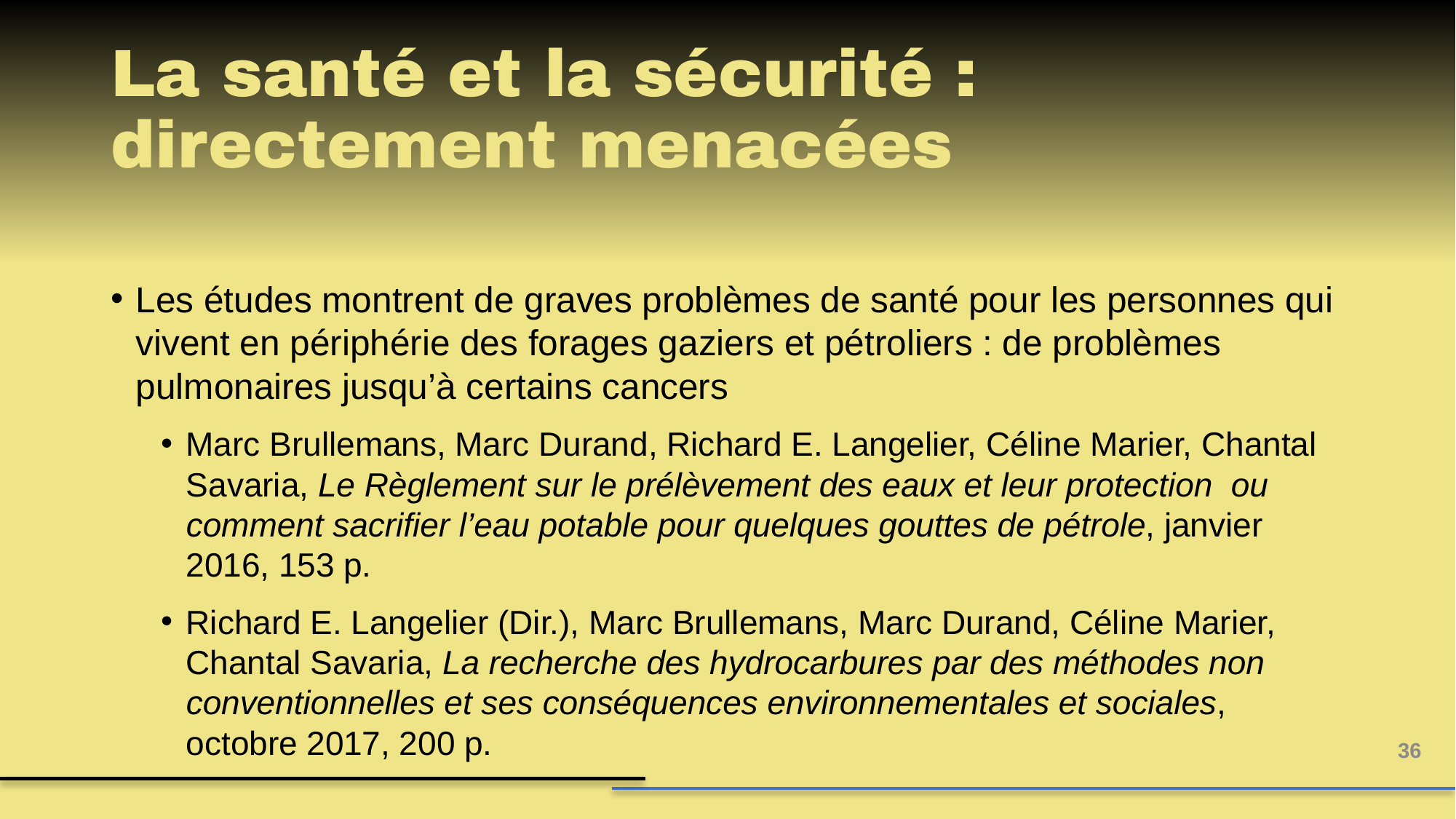

# La santé et la sécurité : directement menacées
Les études montrent de graves problèmes de santé pour les personnes qui vivent en périphérie des forages gaziers et pétroliers : de problèmes pulmonaires jusqu’à certains cancers
Marc Brullemans, Marc Durand, Richard E. Langelier, Céline Marier, Chantal Savaria, Le Règlement sur le prélèvement des eaux et leur protection  ou comment sacrifier l’eau potable pour quelques gouttes de pétrole, janvier 2016, 153 p.
Richard E. Langelier (Dir.), Marc Brullemans, Marc Durand, Céline Marier, Chantal Savaria, La recherche des hydrocarbures par des méthodes non conventionnelles et ses conséquences environnementales et sociales, octobre 2017, 200 p.
36